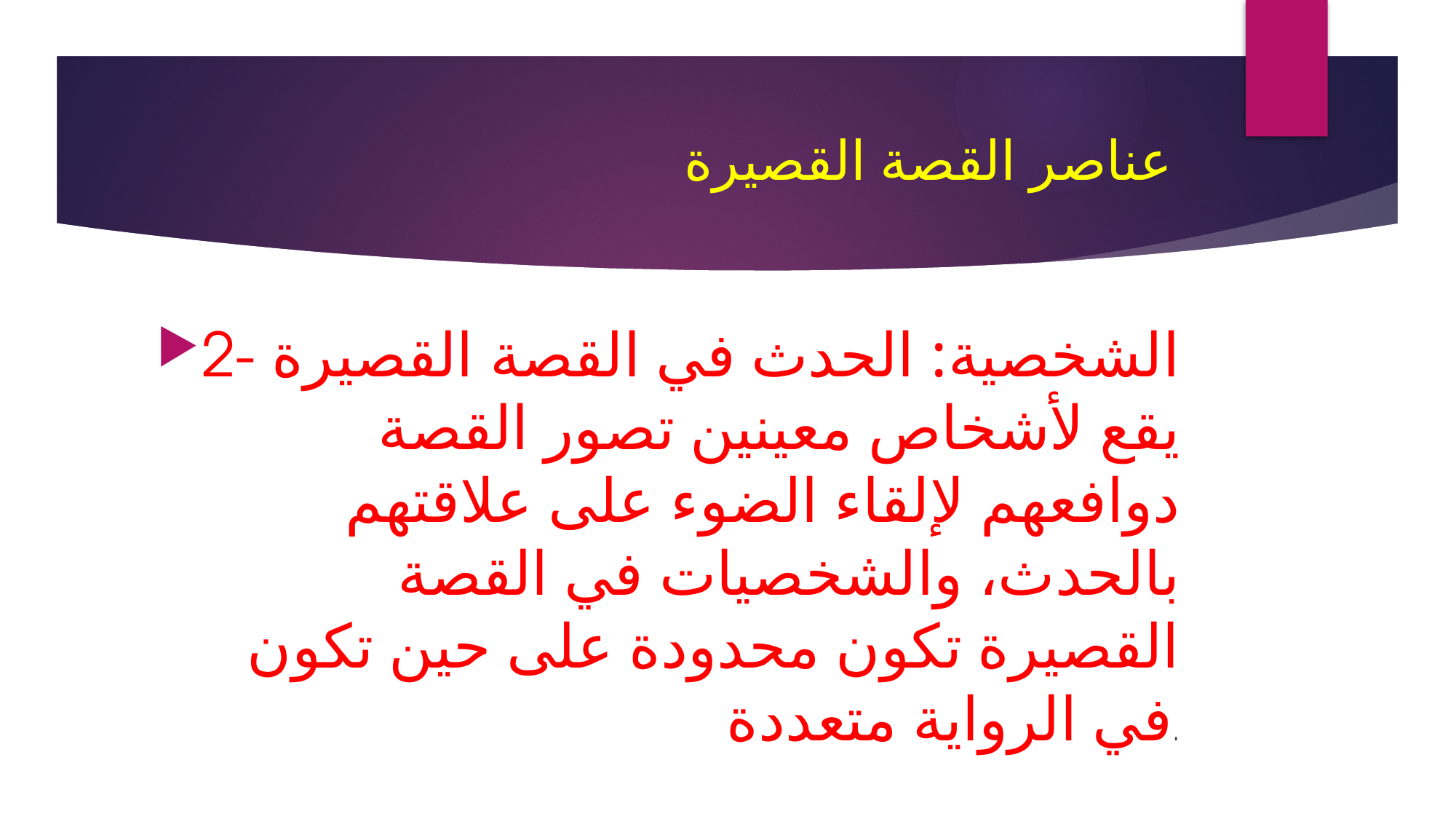

# عناصر القصة القصيرة
2- الشخصية: الحدث في القصة القصيرة يقع لأشخاص معينين تصور القصة دوافعهم لإلقاء الضوء على علاقتهم بالحدث، والشخصيات في القصة القصيرة تكون محدودة على حين تكون في الرواية متعددة.